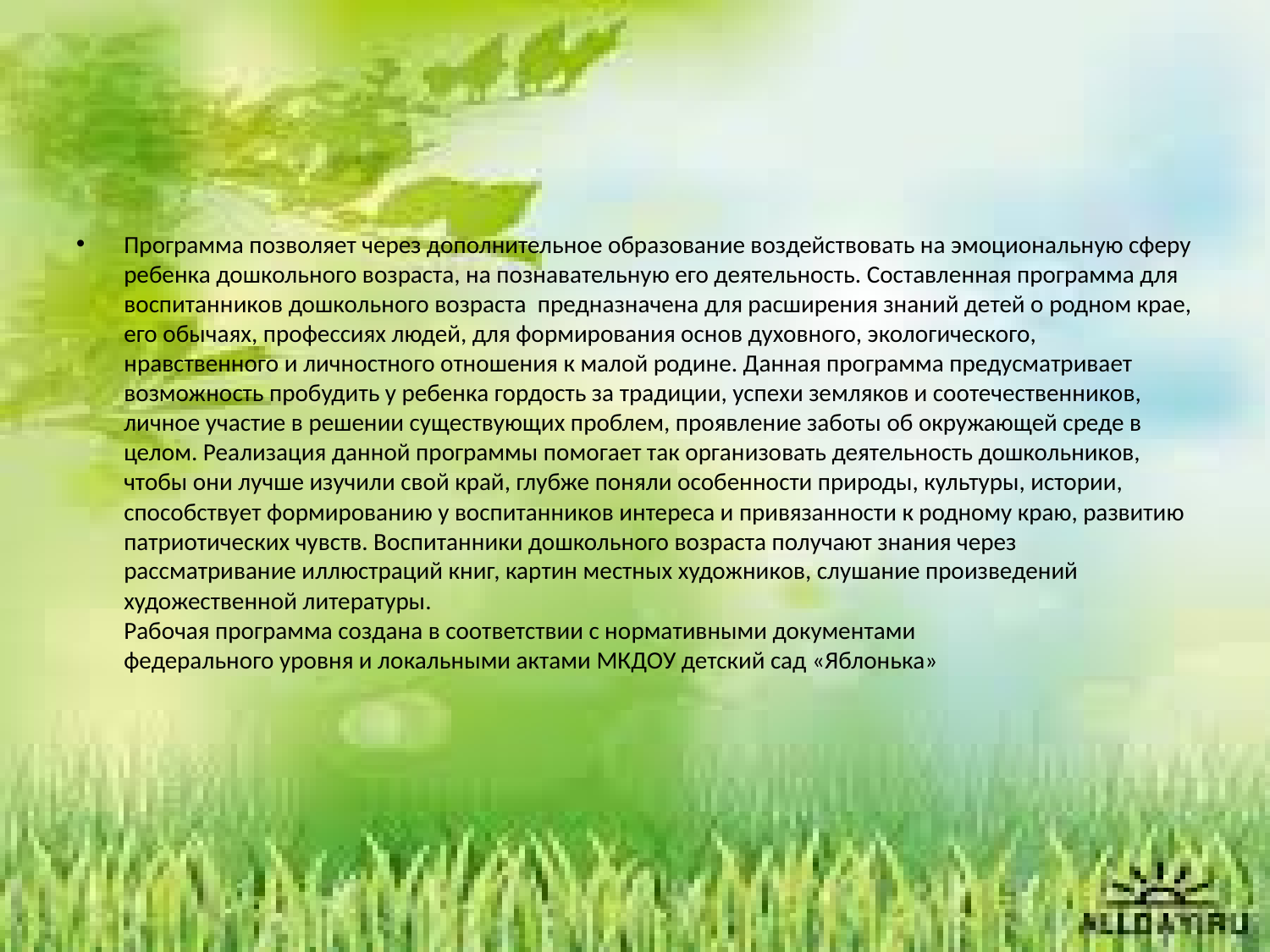

#
Программа позволяет через дополнительное образование воздействовать на эмоциональную сферу ребенка дошкольного возраста, на познавательную его деятельность. Составленная программа для воспитанников дошкольного возраста  предназначена для расширения знаний детей о родном крае, его обычаях, профессиях людей, для формирования основ духовного, экологического, нравственного и личностного отношения к малой родине. Данная программа предусматривает возможность пробудить у ребенка гордость за традиции, успехи земляков и соотечественников, личное участие в решении существующих проблем, проявление заботы об окружающей среде в целом. Реализация данной программы помогает так организовать деятельность дошкольников, чтобы они лучше изучили свой край, глубже поняли особенности природы, культуры, истории, способствует формированию у воспитанников интереса и привязанности к родному краю, развитию патриотических чувств. Воспитанники дошкольного возраста получают знания через рассматривание иллюстраций книг, картин местных художников, слушание произведений художественной литературы.
Рабочая программа создана в соответствии с нормативными документами
федерального уровня и локальными актами МКДОУ детский сад «Яблонька»